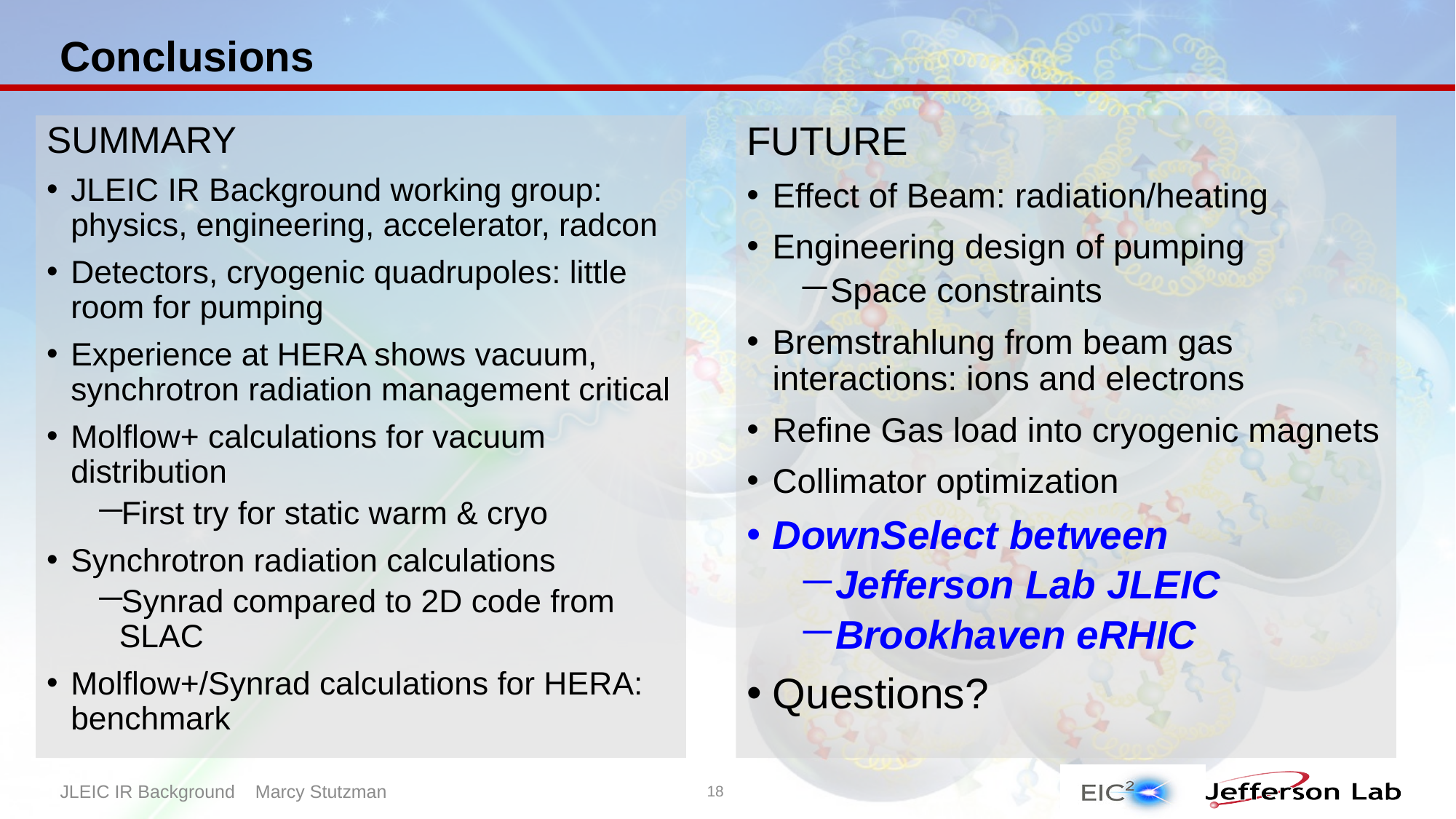

# Conclusions
SUMMARY
JLEIC IR Background working group: physics, engineering, accelerator, radcon
Detectors, cryogenic quadrupoles: little room for pumping
Experience at HERA shows vacuum, synchrotron radiation management critical
Molflow+ calculations for vacuum distribution
First try for static warm & cryo
Synchrotron radiation calculations
Synrad compared to 2D code from SLAC
Molflow+/Synrad calculations for HERA: benchmark

FUTURE
Effect of Beam: radiation/heating
Engineering design of pumping
Space constraints
Bremstrahlung from beam gas interactions: ions and electrons
Refine Gas load into cryogenic magnets
Collimator optimization
DownSelect between
Jefferson Lab JLEIC
Brookhaven eRHIC
Questions?
JLEIC IR Background    Marcy Stutzman
18